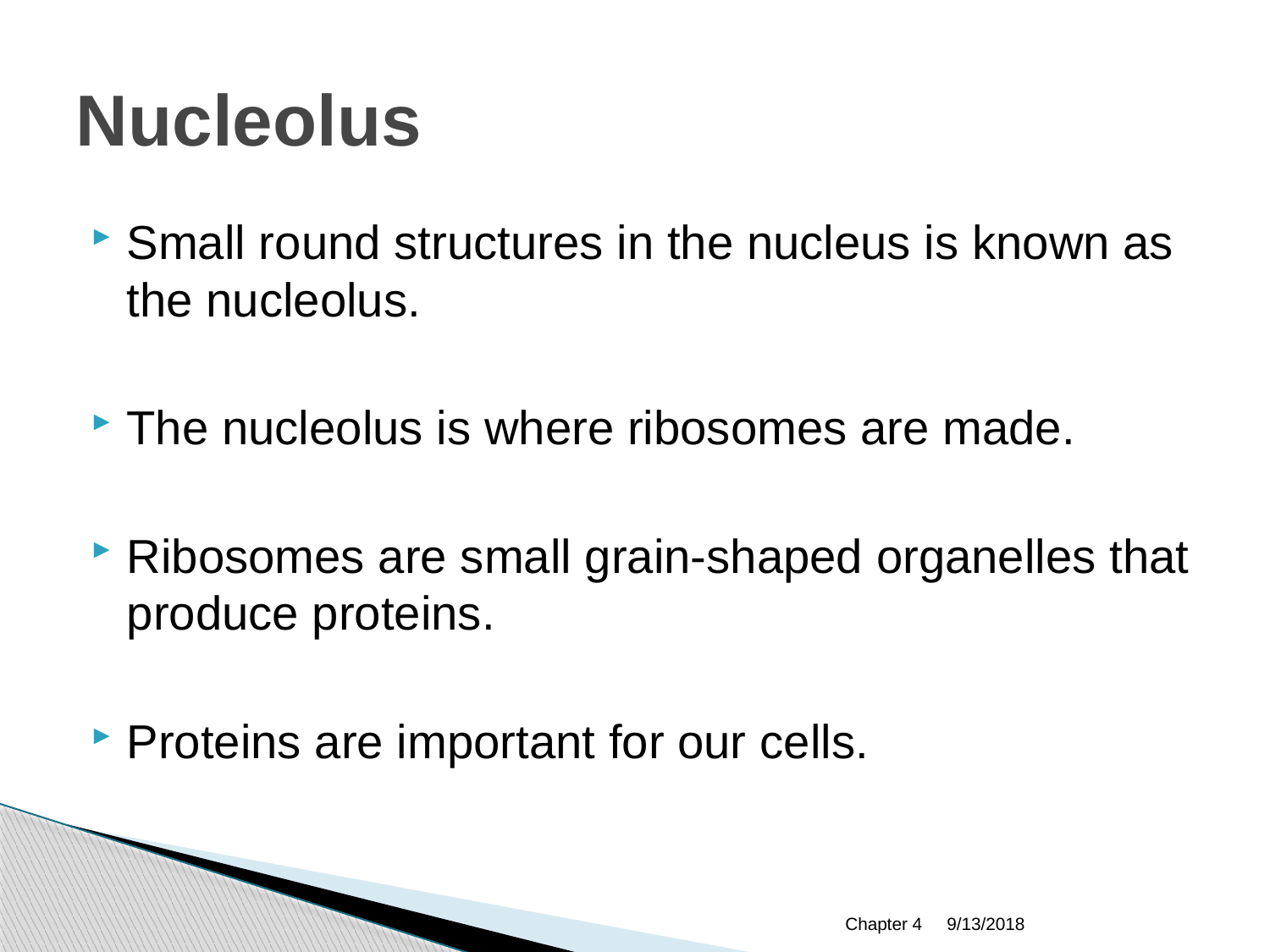

# Nucleolus
Small round structures in the nucleus is known as the nucleolus.

The nucleolus is where ribosomes are made.

Ribosomes are small grain-shaped organelles that produce proteins.

Proteins are important for our cells.
Chapter 4
9/13/2018